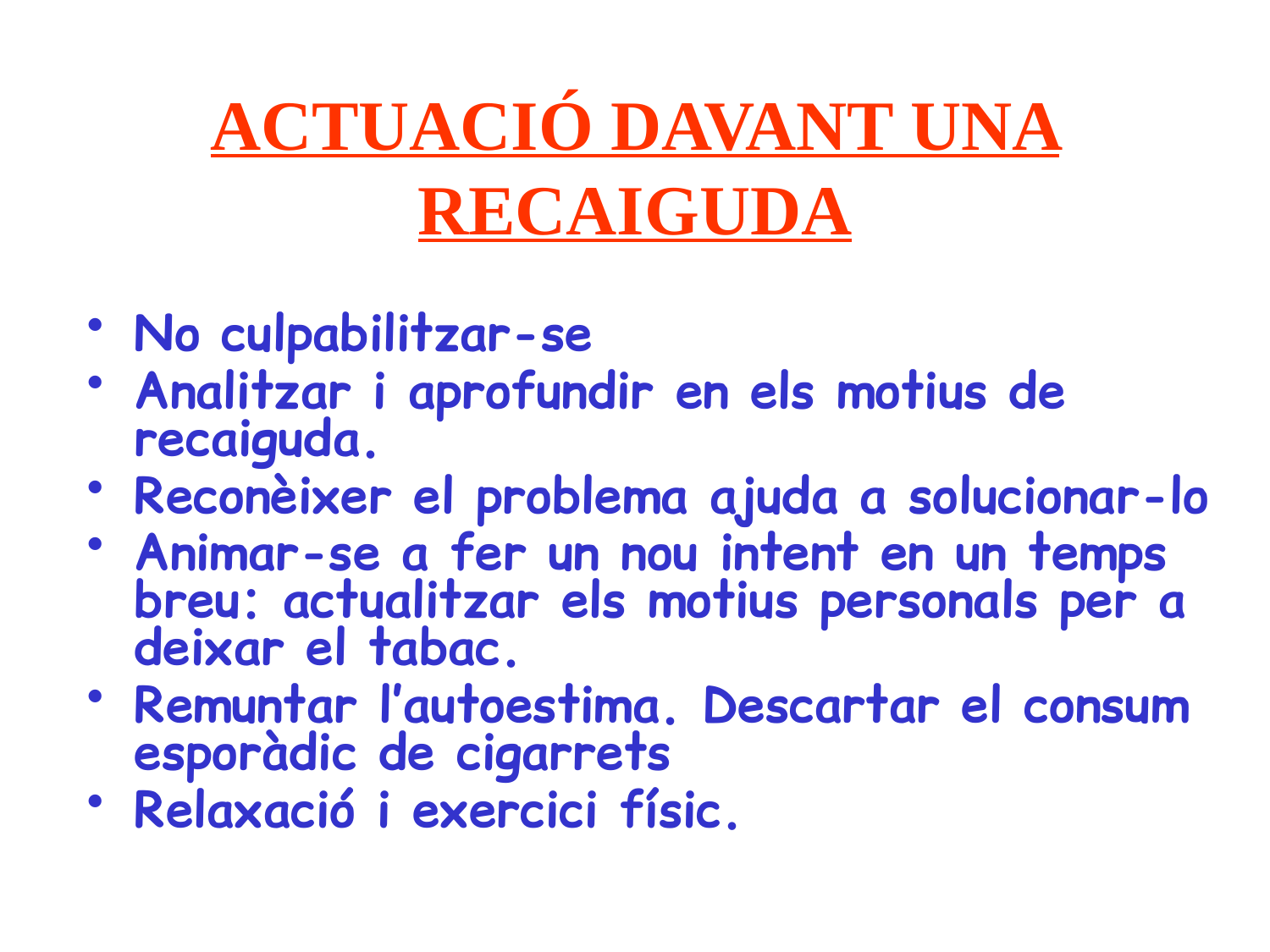

# ACTUACIÓ DAVANT UNA RECAIGUDA
No culpabilitzar-se
Analitzar i aprofundir en els motius de recaiguda.
Reconèixer el problema ajuda a solucionar-lo
Animar-se a fer un nou intent en un temps breu: actualitzar els motius personals per a deixar el tabac.
Remuntar l’autoestima. Descartar el consum esporàdic de cigarrets
Relaxació i exercici físic.